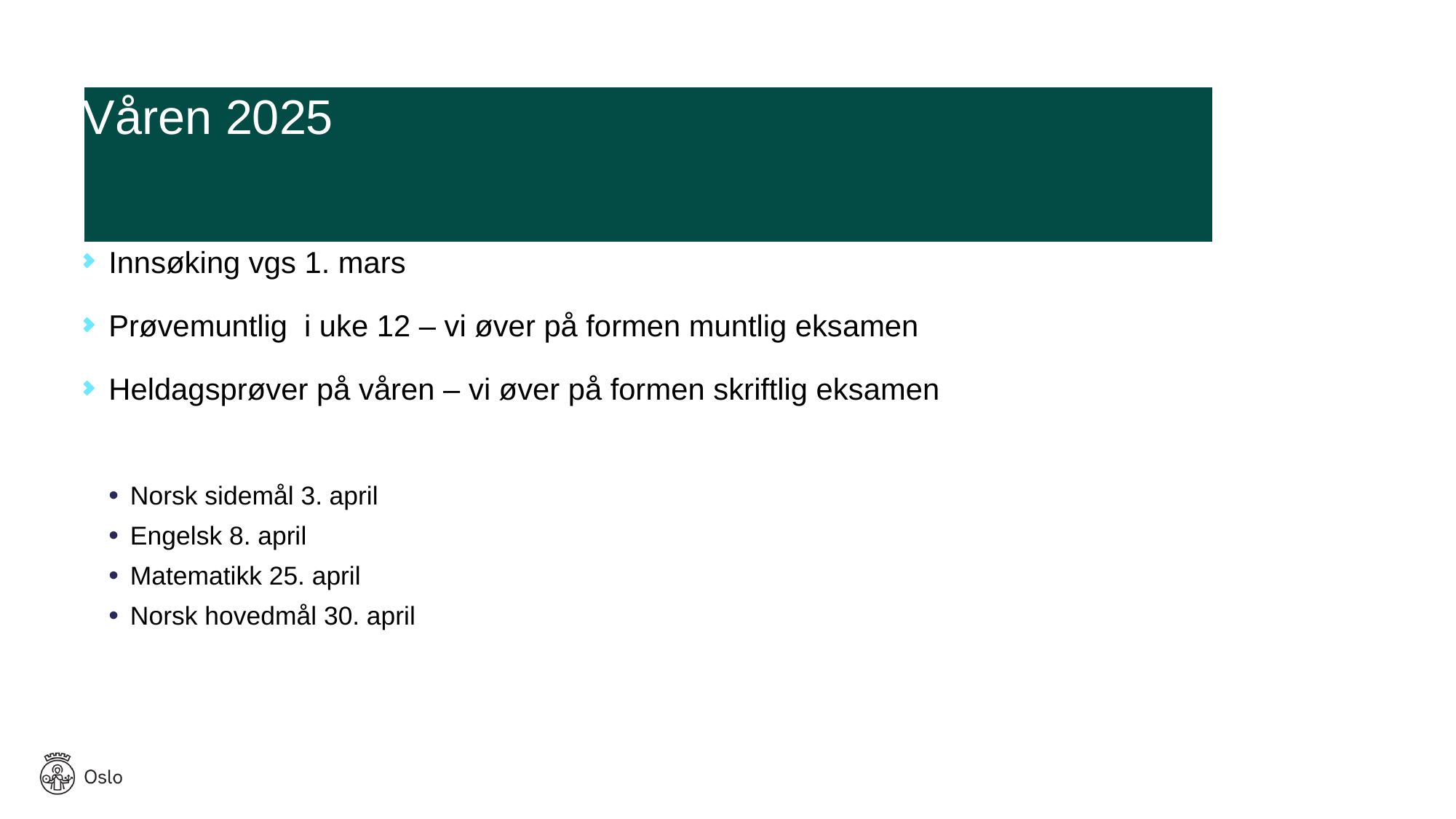

# Våren 2025
Innsøking vgs 1. mars
Prøvemuntlig  i uke 12 – vi øver på formen muntlig eksamen
Heldagsprøver på våren – vi øver på formen skriftlig eksamen

Norsk sidemål 3. april
Engelsk 8. april
Matematikk 25. april
Norsk hovedmål 30. april